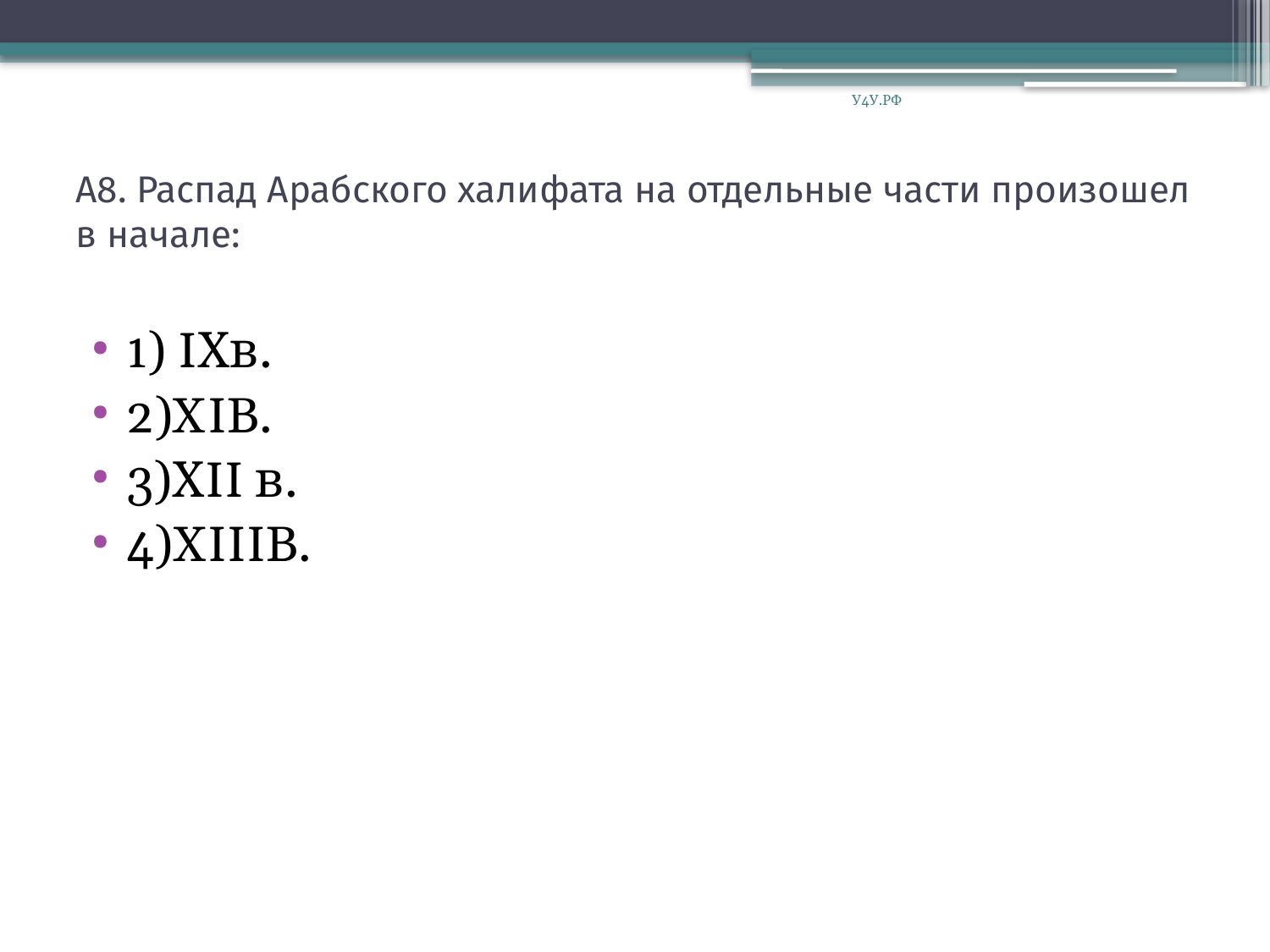

У4У.РФ
# А8. Распад Арабского халифата на отдельные части произошел в начале:
1) IХв.
2)XIB.
3)ХII в.
4)XIIIB.